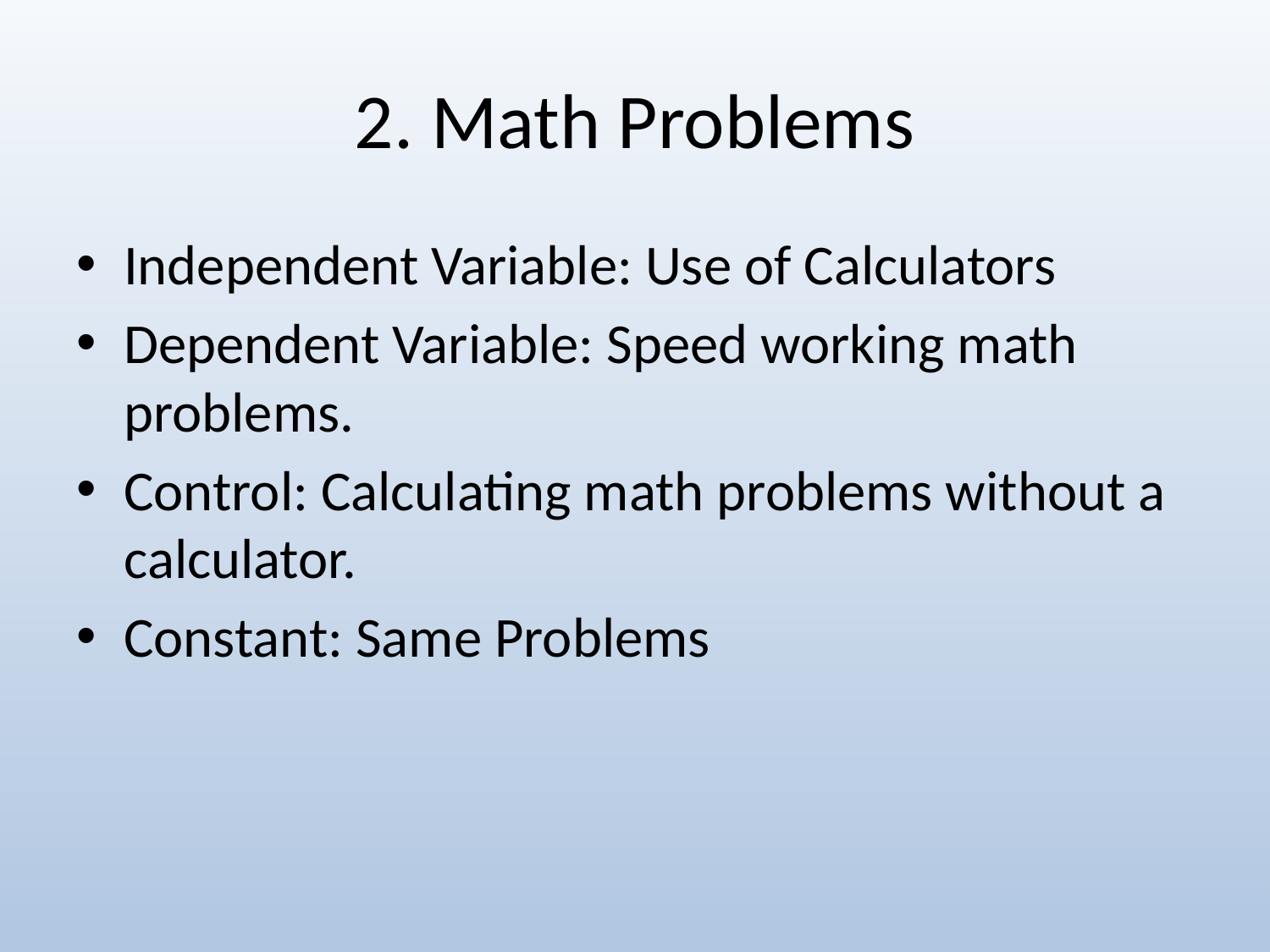

# 2. Math Problems
Independent Variable: Use of Calculators
Dependent Variable: Speed working math problems.
Control: Calculating math problems without a calculator.
Constant: Same Problems